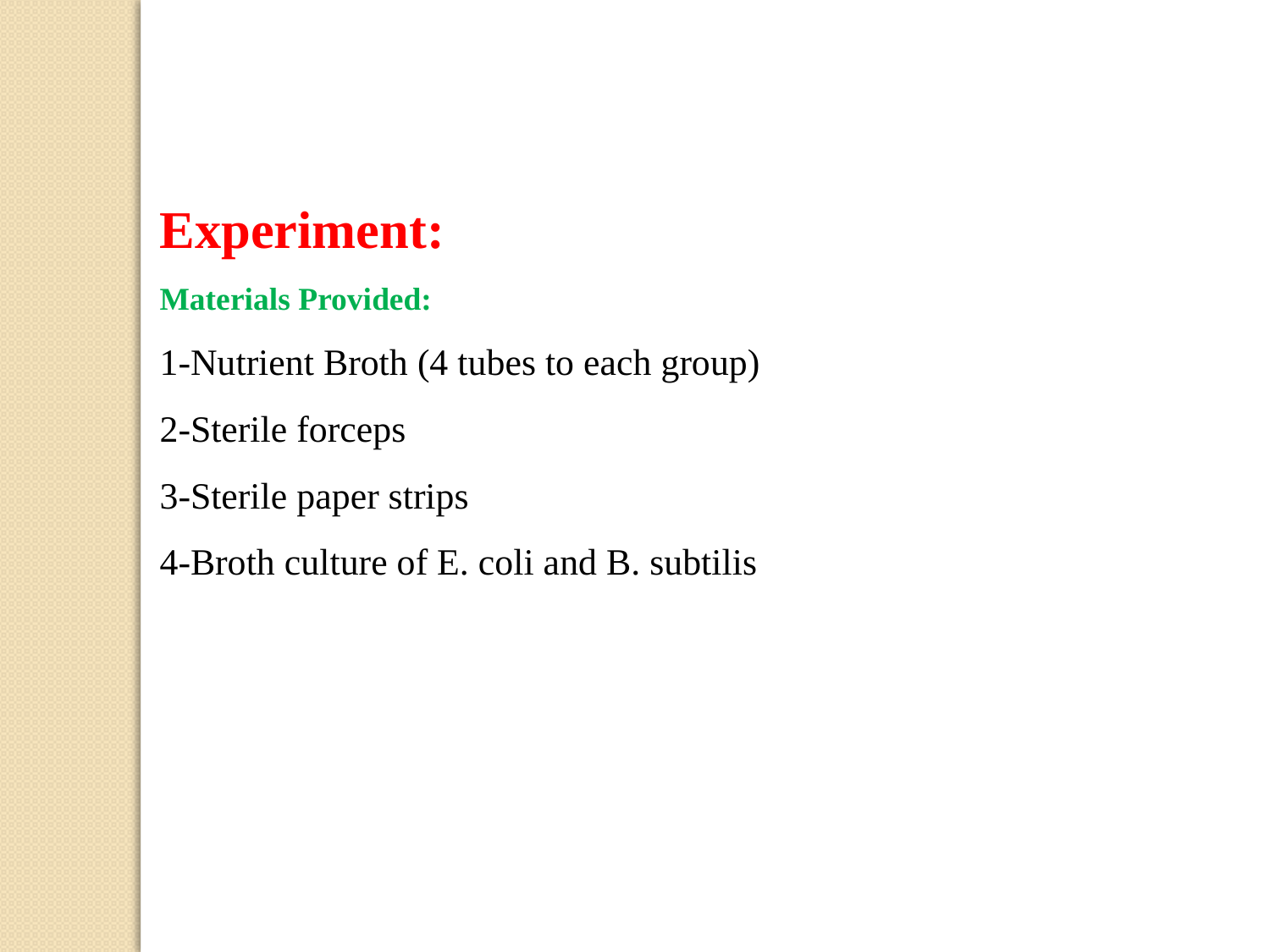

Experiment:
Materials Provided:
1-Nutrient Broth (4 tubes to each group)
2-Sterile forceps
3-Sterile paper strips
4-Broth culture of E. coli and B. subtilis